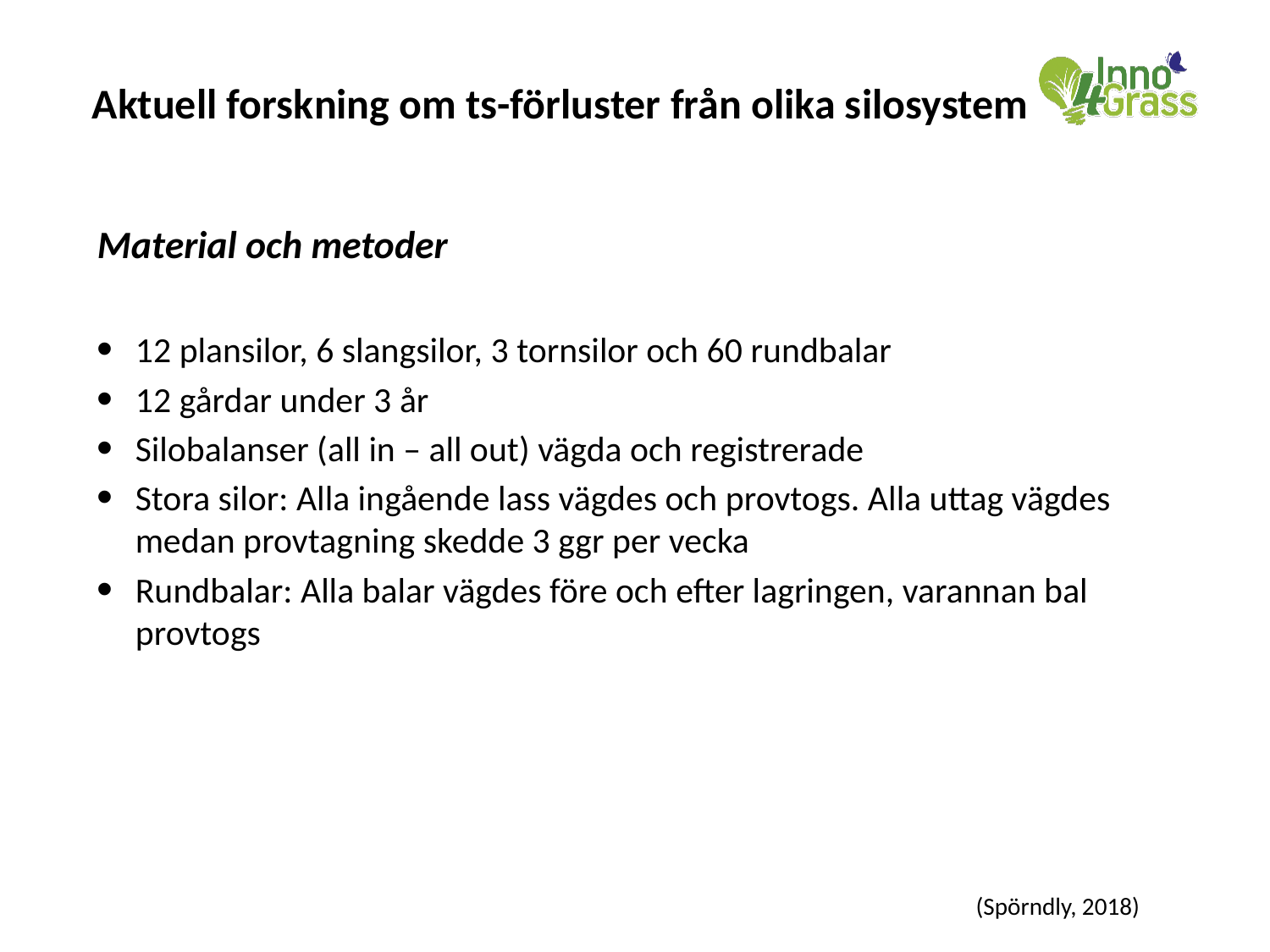

# Aktuell forskning om ts-förluster från olika silosystem
Material och metoder

12 plansilor, 6 slangsilor, 3 tornsilor och 60 rundbalar
12 gårdar under 3 år
Silobalanser (all in – all out) vägda och registrerade
Stora silor: Alla ingående lass vägdes och provtogs. Alla uttag vägdes medan provtagning skedde 3 ggr per vecka
Rundbalar: Alla balar vägdes före och efter lagringen, varannan bal provtogs
(Spörndly, 2018)